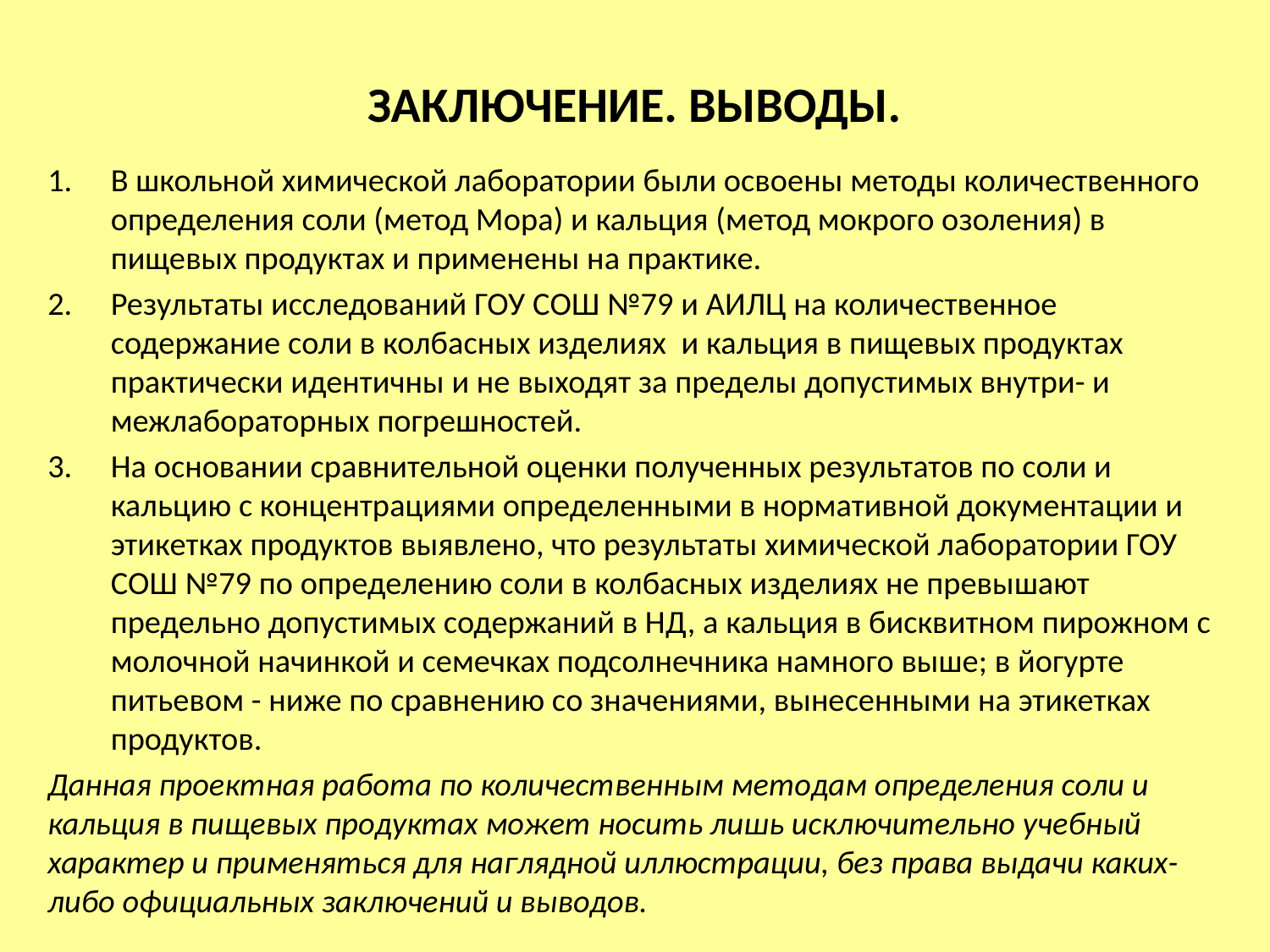

# ЗАКЛЮЧЕНИЕ. ВЫВОДЫ.
В школьной химической лаборатории были освоены методы количественного определения соли (метод Мора) и кальция (метод мокрого озоления) в пищевых продуктах и применены на практике.
Результаты исследований ГОУ СОШ №79 и АИЛЦ на количественное содержание соли в колбасных изделиях  и кальция в пищевых продуктах  практически идентичны и не выходят за пределы допустимых внутри- и межлабораторных погрешностей.
На основании сравнительной оценки полученных результатов по соли и кальцию с концентрациями определенными в нормативной документации и этикетках продуктов выявлено, что результаты химической лаборатории ГОУ СОШ №79 по определению соли в колбасных изделиях не превышают предельно допустимых содержаний в НД, а кальция в бисквитном пирожном с молочной начинкой и семечках подсолнечника намного выше; в йогурте питьевом - ниже по сравнению со значениями, вынесенными на этикетках продуктов.
Данная проектная работа по количественным методам определения соли и кальция в пищевых продуктах может носить лишь исключительно учебный характер и применяться для наглядной иллюстрации, без права выдачи каких-либо официальных заключений и выводов.